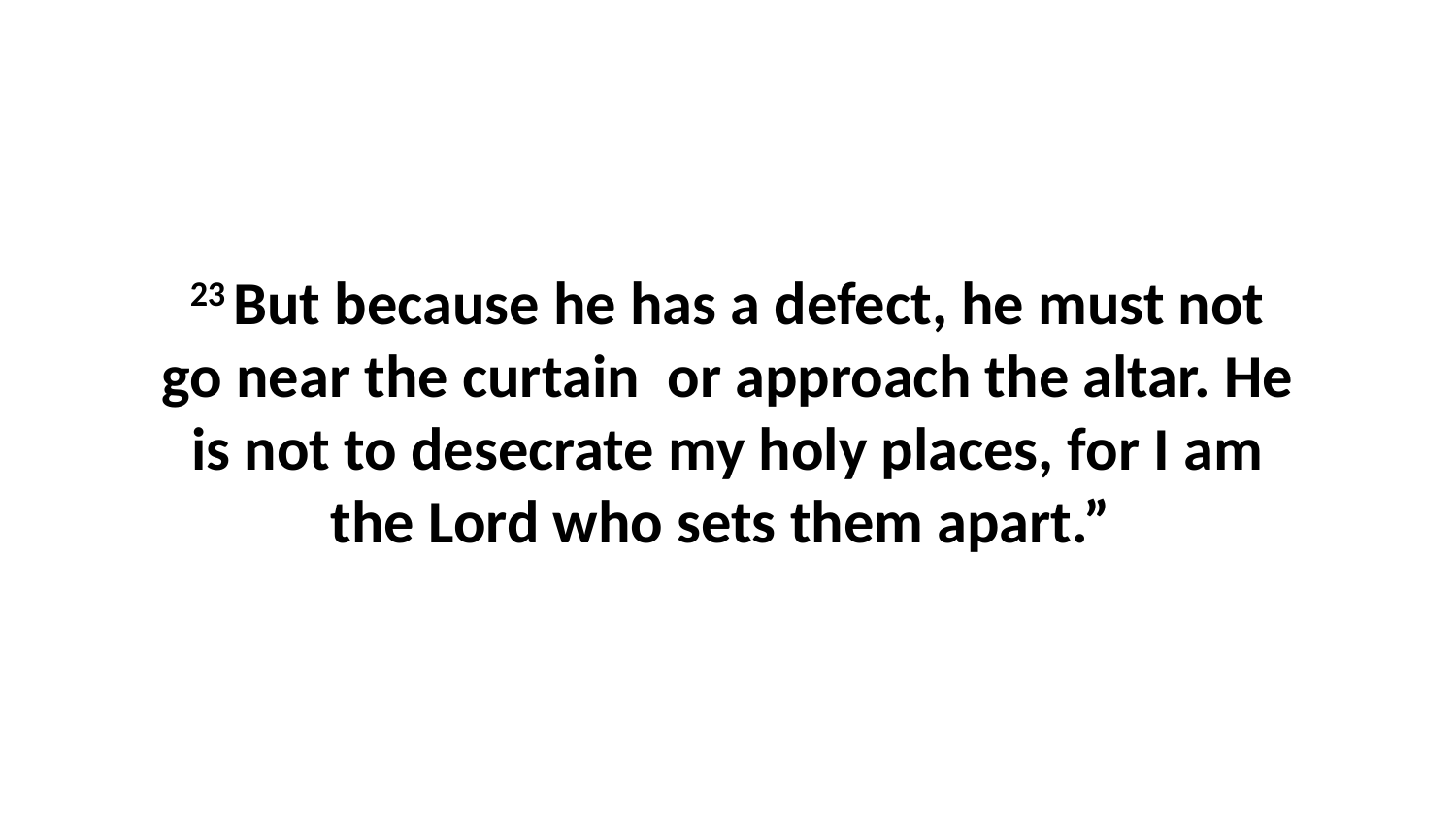

23 But because he has a defect, he must not go near the curtain  or approach the altar. He is not to desecrate my holy places, for I am the Lord who sets them apart.”